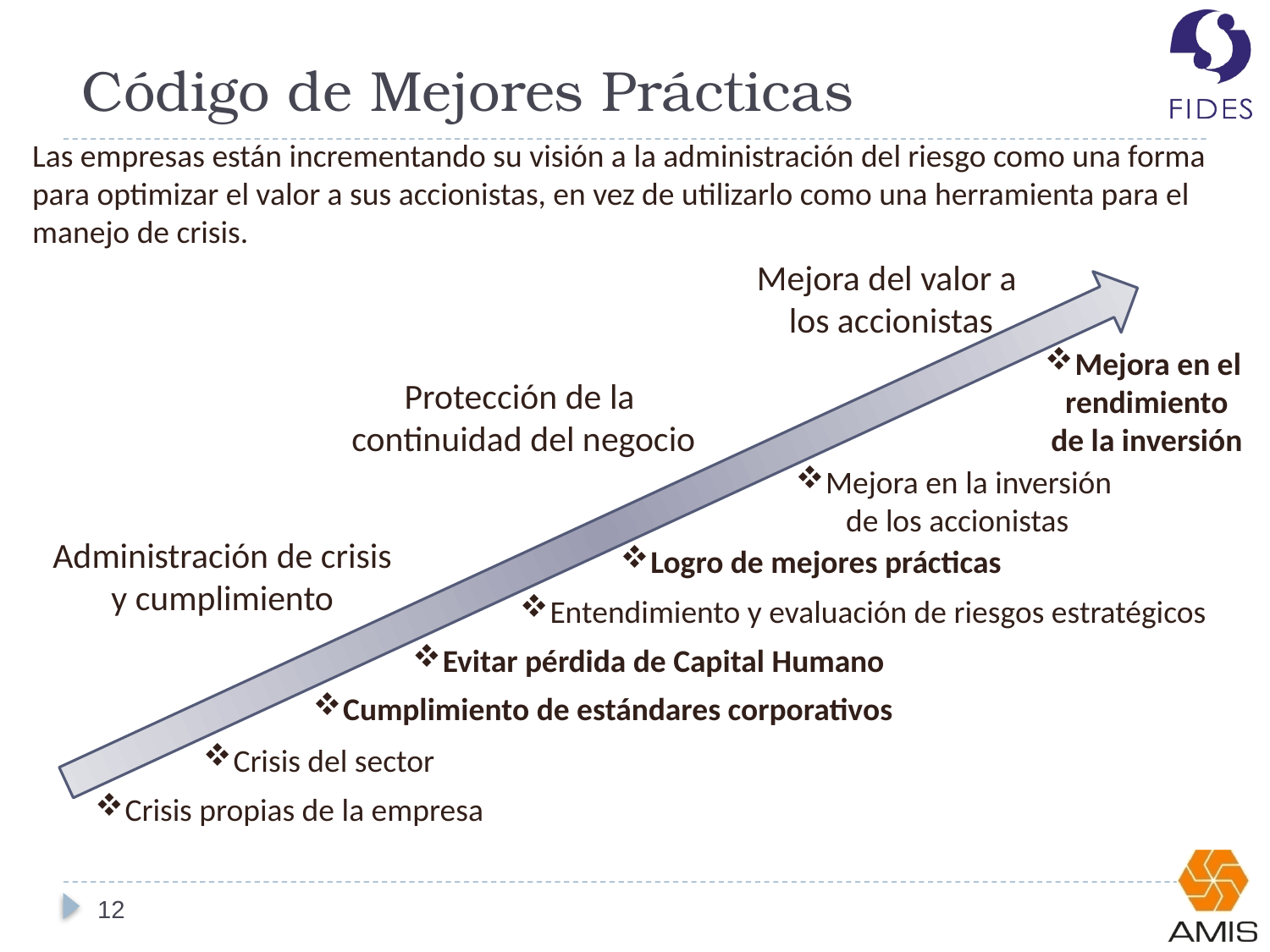

# Código de Mejores Prácticas
Las empresas están incrementando su visión a la administración del riesgo como una forma para optimizar el valor a sus accionistas, en vez de utilizarlo como una herramienta para el manejo de crisis.
Mejora del valor a
 los accionistas
Mejora en el
rendimiento
de la inversión
Protección de la
continuidad del negocio
Mejora en la inversión
de los accionistas

Administración de crisis
y cumplimiento
Logro de mejores prácticas
Entendimiento y evaluación de riesgos estratégicos
Evitar pérdida de Capital Humano
Cumplimiento de estándares corporativos
Crisis del sector
Crisis propias de la empresa
12